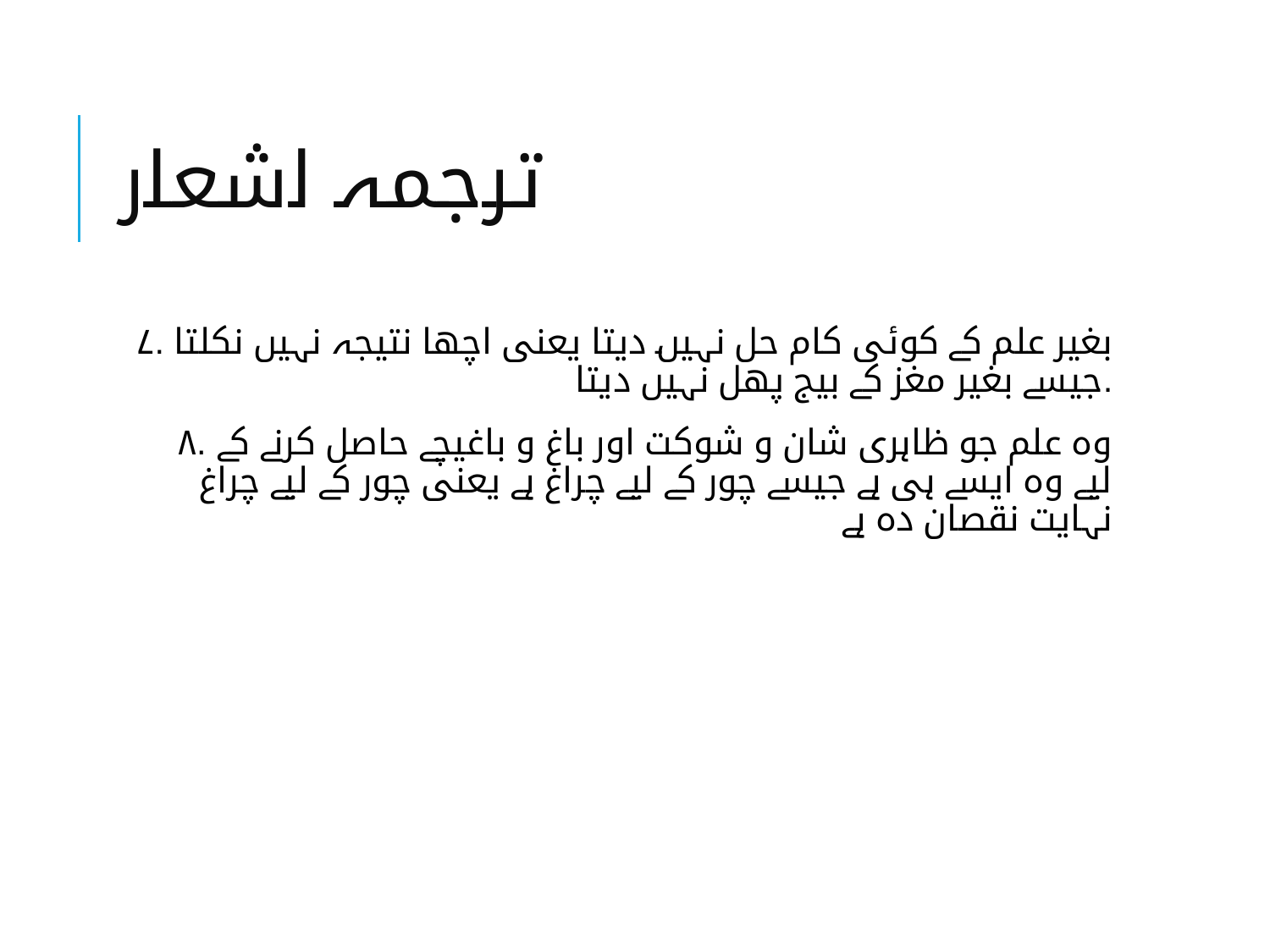

# ترجمہ اشعار
۷. بغیر علم کے کوئی کام حل نہیں دیتا یعنی اچھا نتیجہ نہیں نکلتا جیسے بغیر مغز کے بیج پهل نہیں دیتا.
 ۸. وہ علم جو ظاہری شان و شوکت اور باغ و باغیچے حاصل کرنے کے لیے وہ ایسے ہی ہے جیسے چور کے لیے چراغ ہے یعنی چور کے لیے چراغ نہایت نقصان دہ ہے